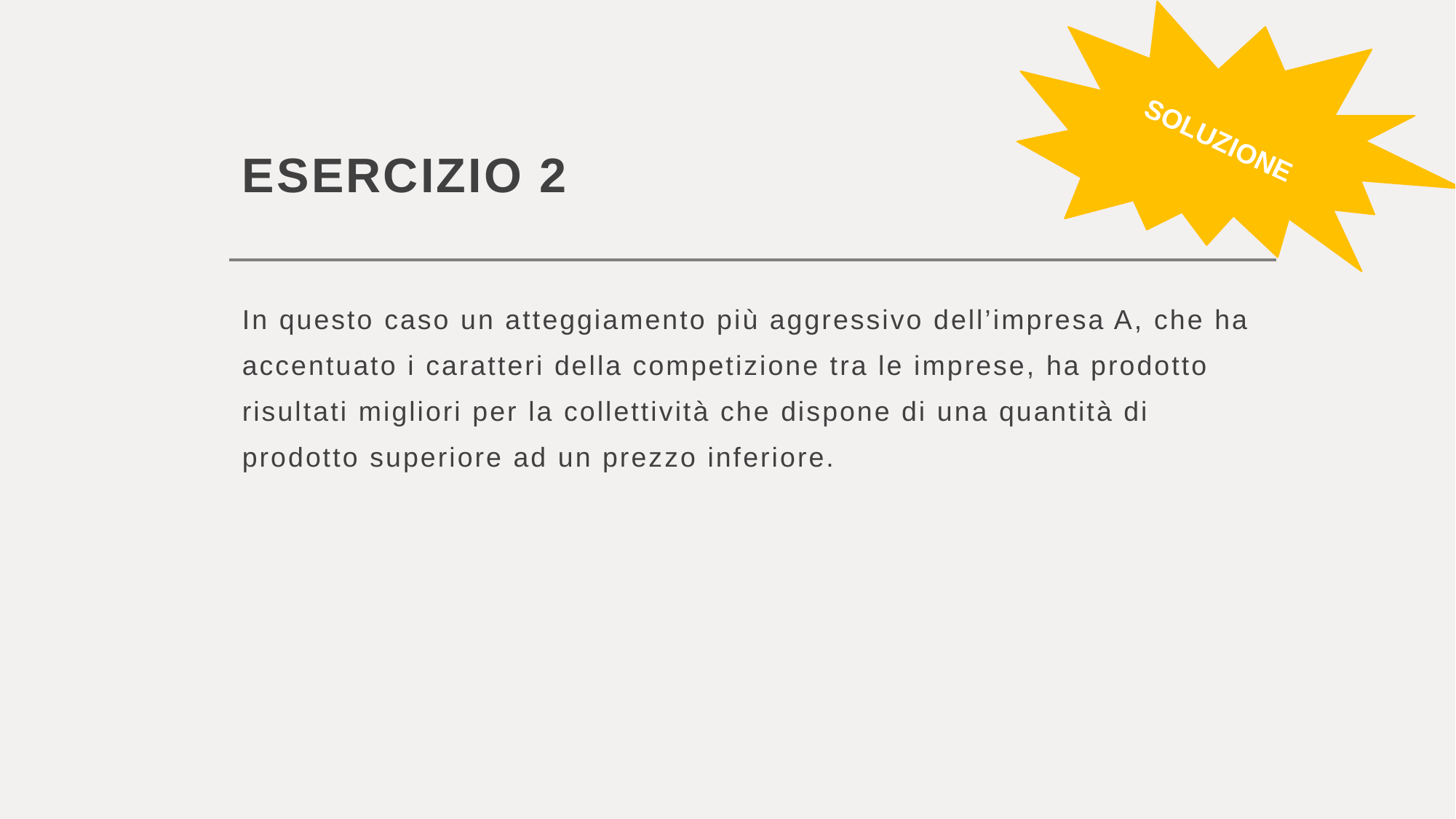

SOLUZIONE
# ESERCIZIO 2
In questo caso un atteggiamento più aggressivo dell’impresa A, che ha accentuato i caratteri della competizione tra le imprese, ha prodotto risultati migliori per la collettività che dispone di una quantità di prodotto superiore ad un prezzo inferiore.